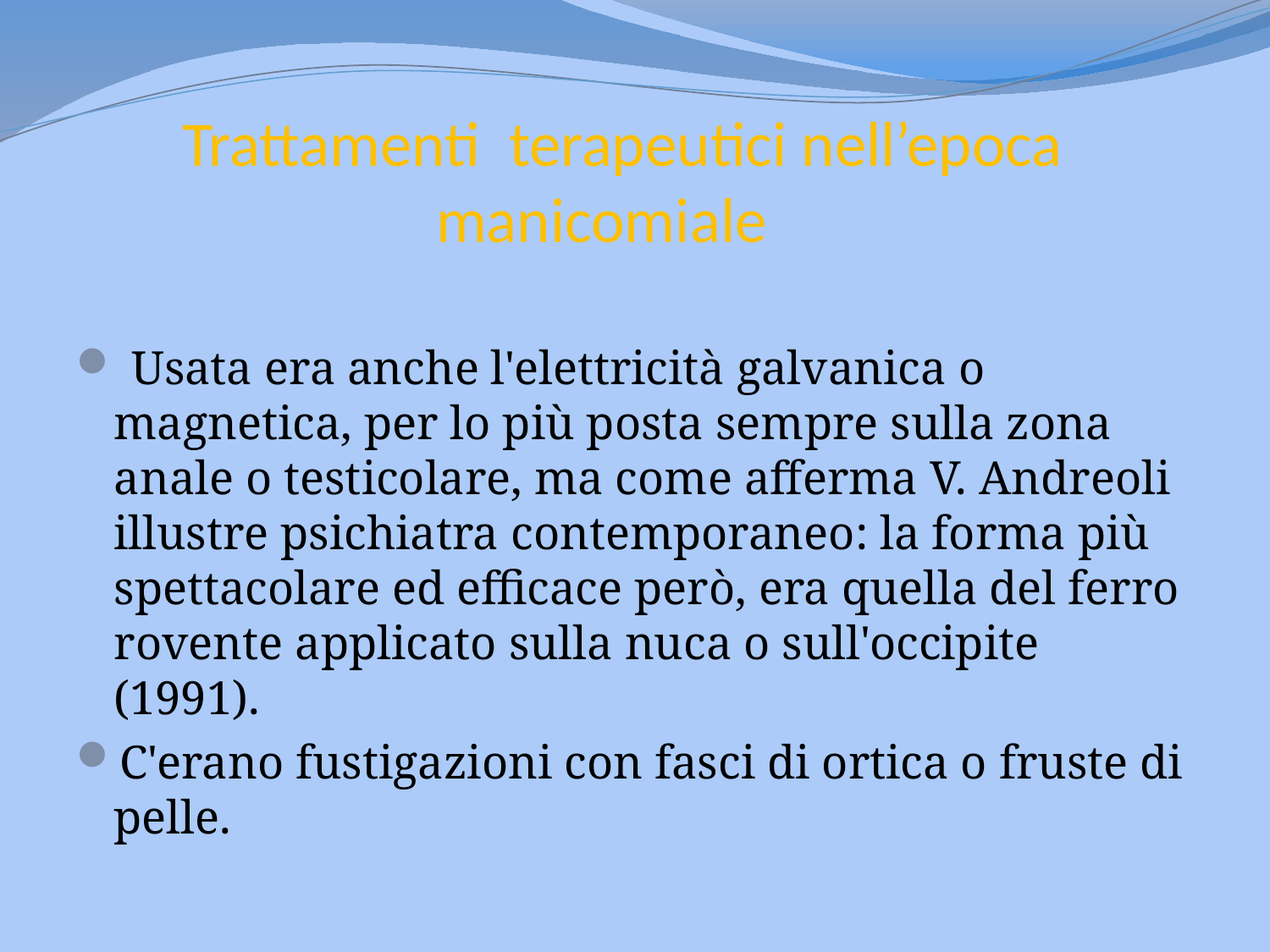

# Trattamenti  terapeutici nell’epoca manicomiale

 Usata era anche l'elettricità galvanica o magnetica, per lo più posta sempre sulla zona anale o testicolare, ma come afferma V. Andreoli  illustre psichiatra contemporaneo: la forma più spettacolare ed efficace però, era quella del ferro rovente applicato sulla nuca o sull'occipite (1991).
C'erano fustigazioni con fasci di ortica o fruste di pelle.